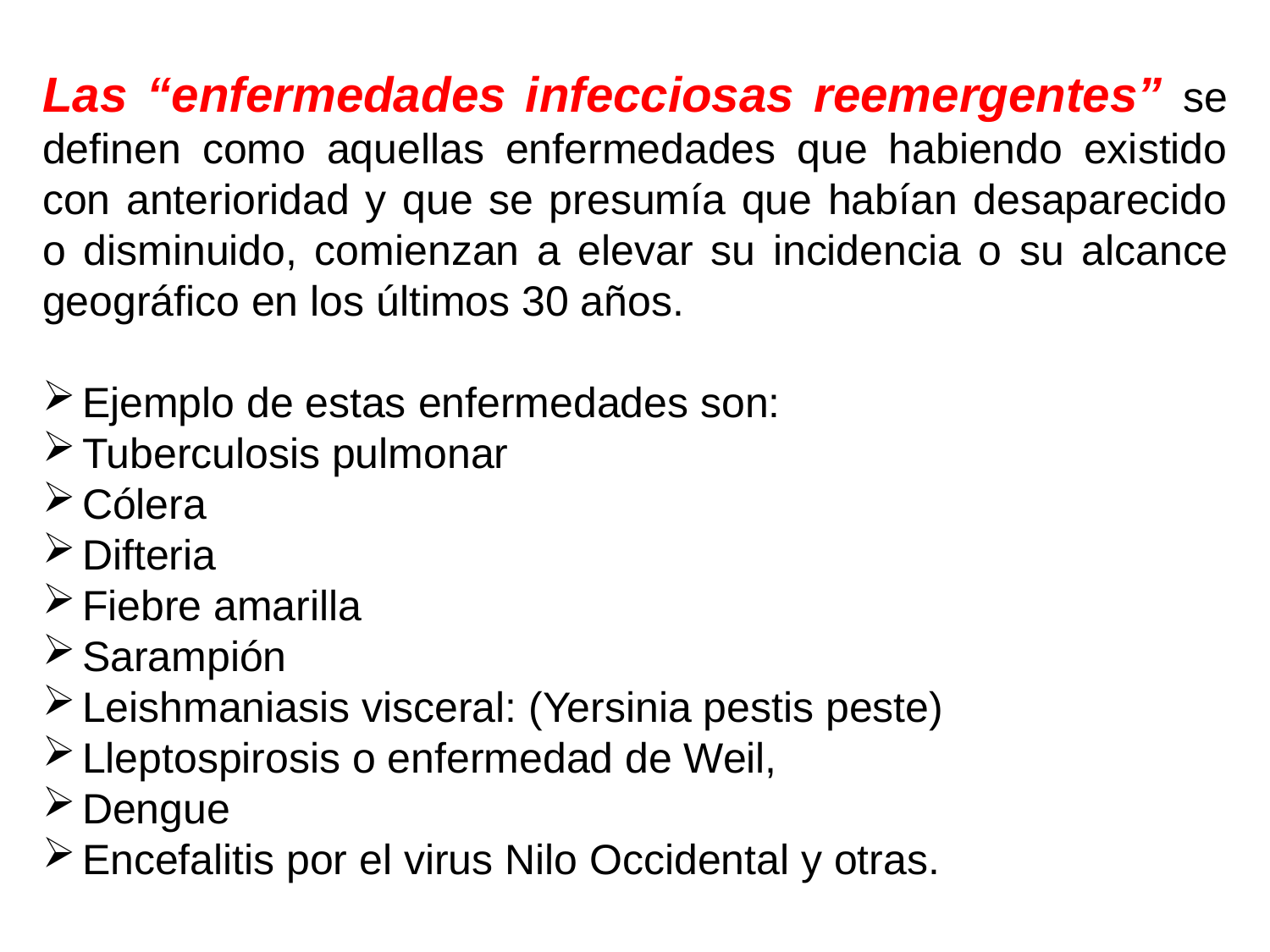

Las “enfermedades infecciosas reemergentes” se definen como aquellas enfermedades que habiendo existido con anterioridad y que se presumía que habían desaparecido o disminuido, comienzan a elevar su incidencia o su alcance geográfico en los últimos 30 años.

Ejemplo de estas enfermedades son:
Tuberculosis pulmonar
Cólera
Difteria
Fiebre amarilla
Sarampión
Leishmaniasis visceral: (Yersinia pestis peste)
Lleptospirosis o enfermedad de Weil,
Dengue
Encefalitis por el virus Nilo Occidental y otras.